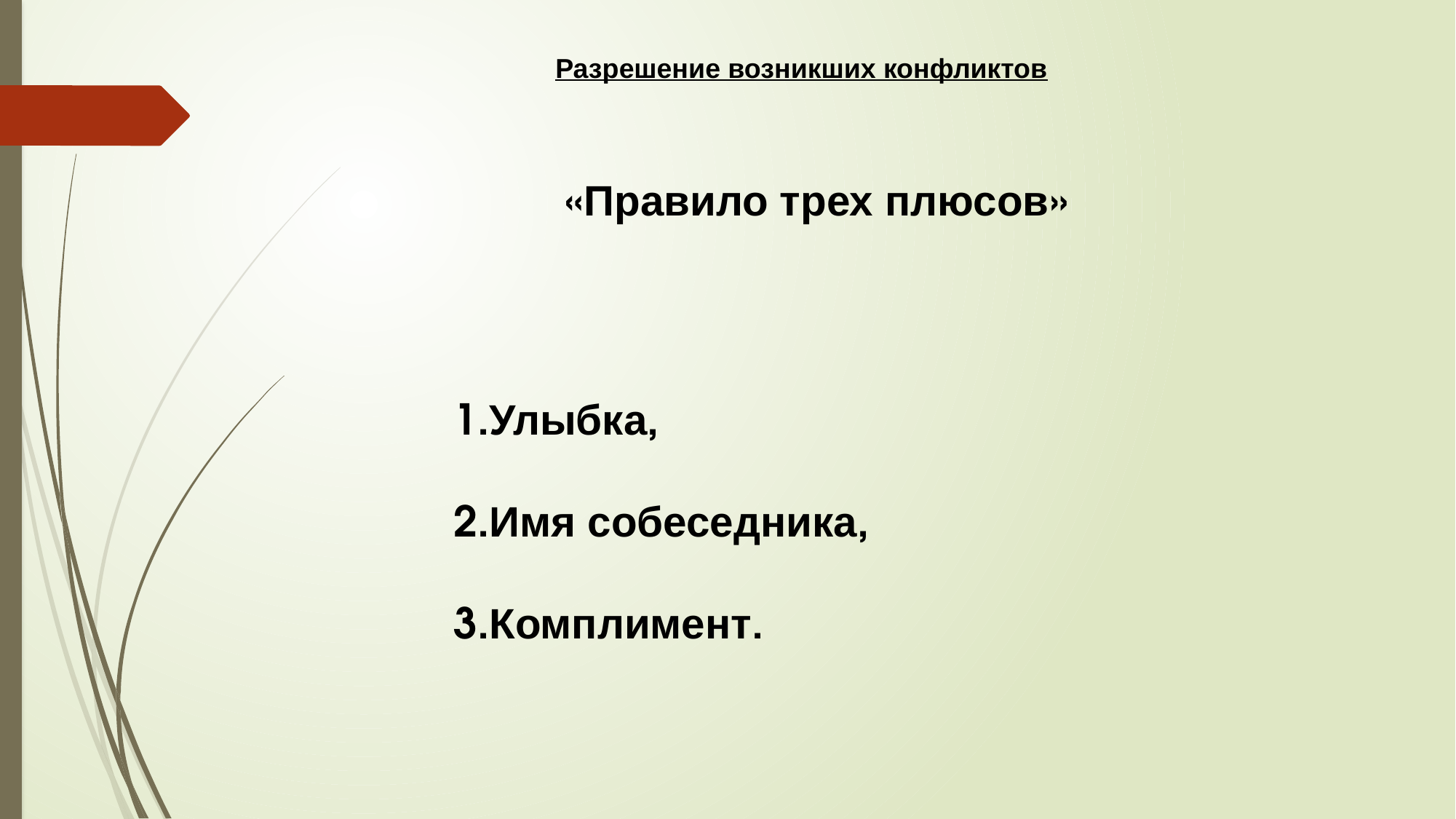

Разрешение возникших конфликтов
«Правило трех плюсов»
1.Улыбка,

2.Имя собеседника,

3.Комплимент.